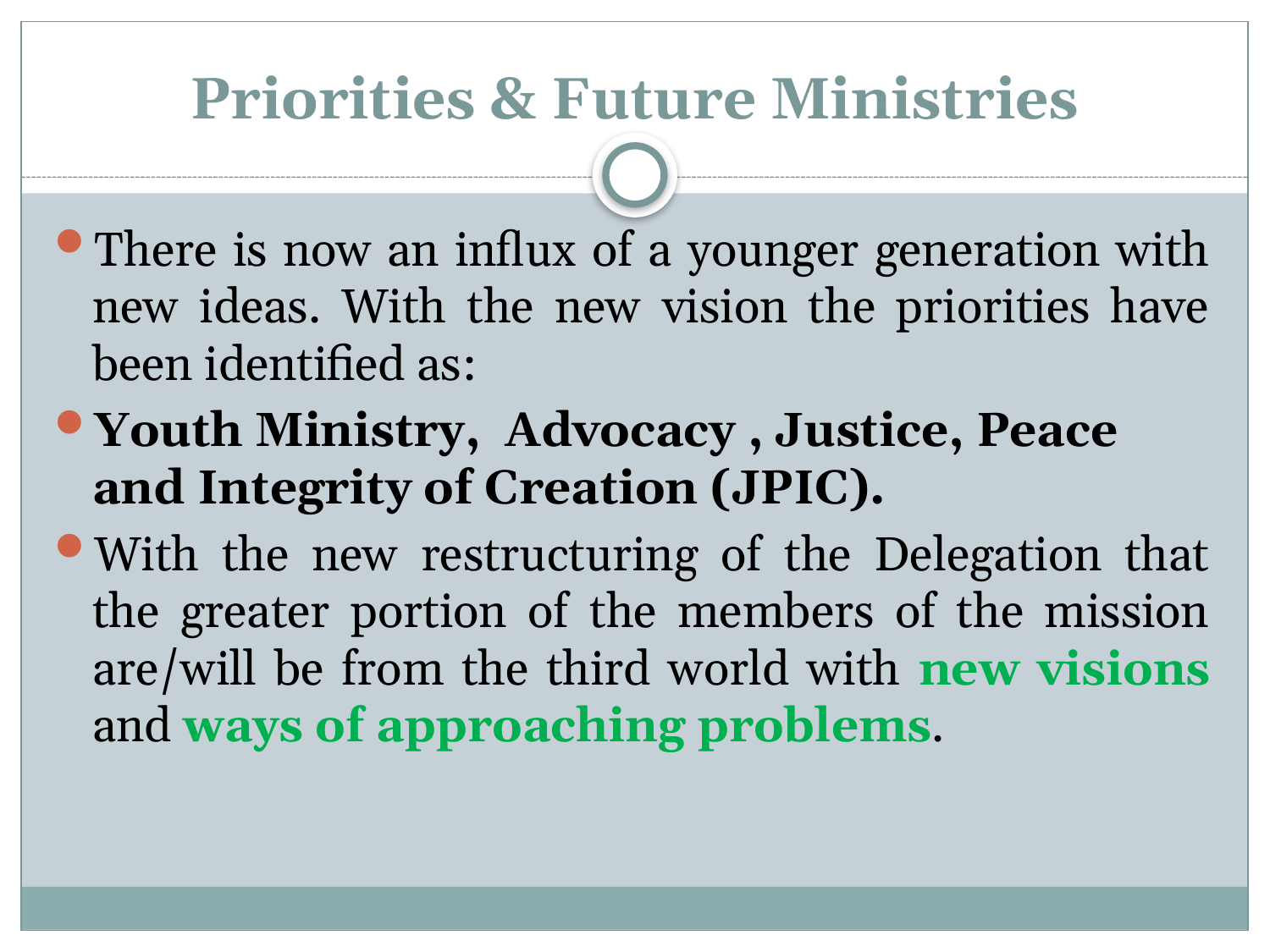

# Priorities & Future Ministries
There is now an influx of a younger generation with new ideas. With the new vision the priorities have been identified as:
Youth Ministry,  Advocacy , Justice, Peace and Integrity of Creation (JPIC).
With the new restructuring of the Delegation that the greater portion of the members of the mission are/will be from the third world with new visions and ways of approaching problems.